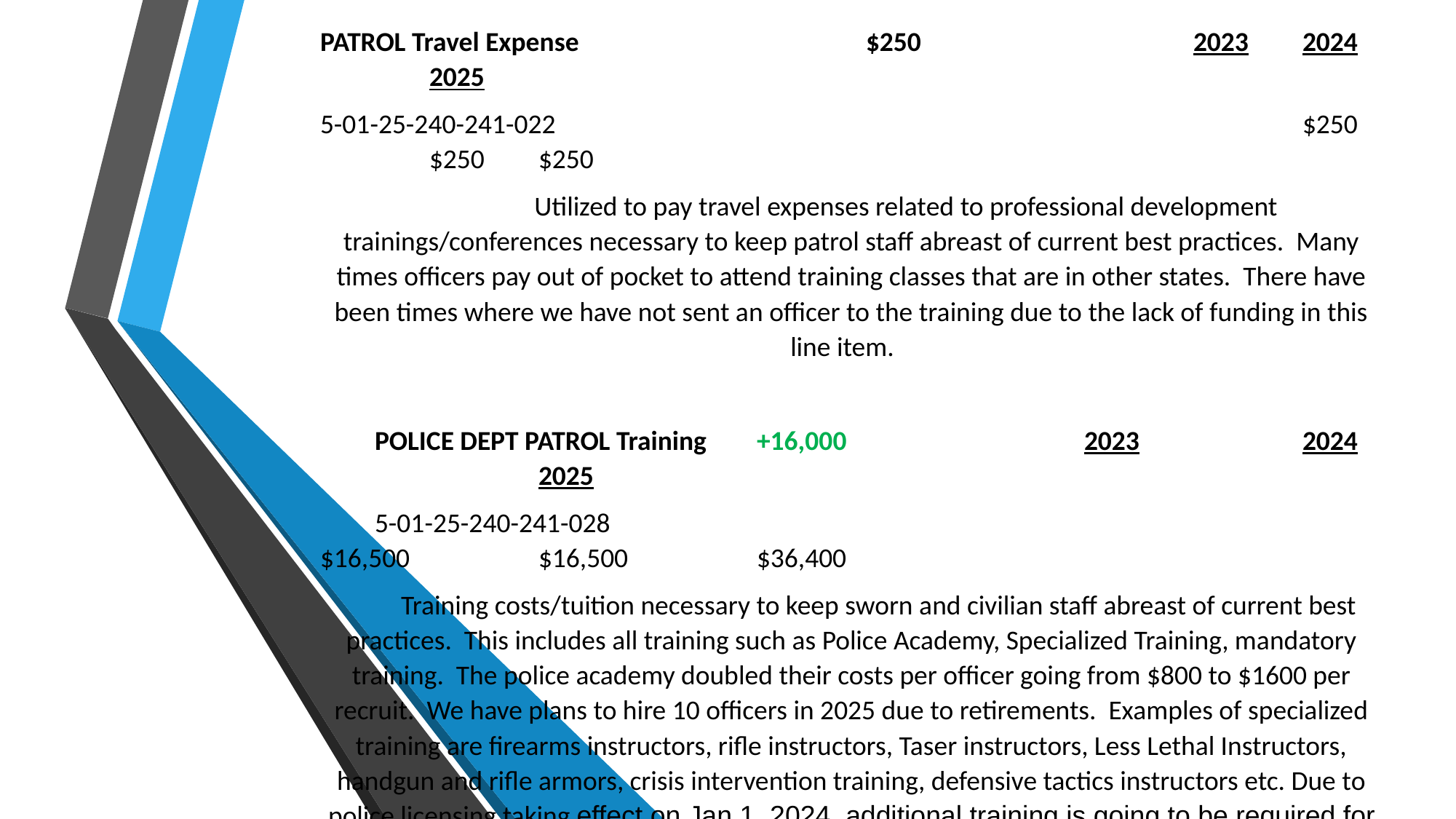

PATROL Travel Expense			$250			2023	2024	2025
5-01-25-240-241-022							$250	$250	$250
	Utilized to pay travel expenses related to professional development trainings/conferences necessary to keep patrol staff abreast of current best practices.  Many times officers pay out of pocket to attend training classes that are in other states.  There have been times where we have not sent an officer to the training due to the lack of funding in this line item.

POLICE DEPT PATROL Training	+16,000			2023		2024		2025
5-01-25-240-241-028							$16,500		$16,500		$36,400
Training costs/tuition necessary to keep sworn and civilian staff abreast of current best practices.  This includes all training such as Police Academy, Specialized Training, mandatory training.  The police academy doubled their costs per officer going from $800 to $1600 per recruit.  We have plans to hire 10 officers in 2025 due to retirements.  Examples of specialized training are firearms instructors, rifle instructors, Taser instructors, Less Lethal Instructors, handgun and rifle armors, crisis intervention training, defensive tactics instructors etc. Due to police licensing taking effect on Jan 1, 2024, additional training is going to be required for police officers to maintain their licenses.